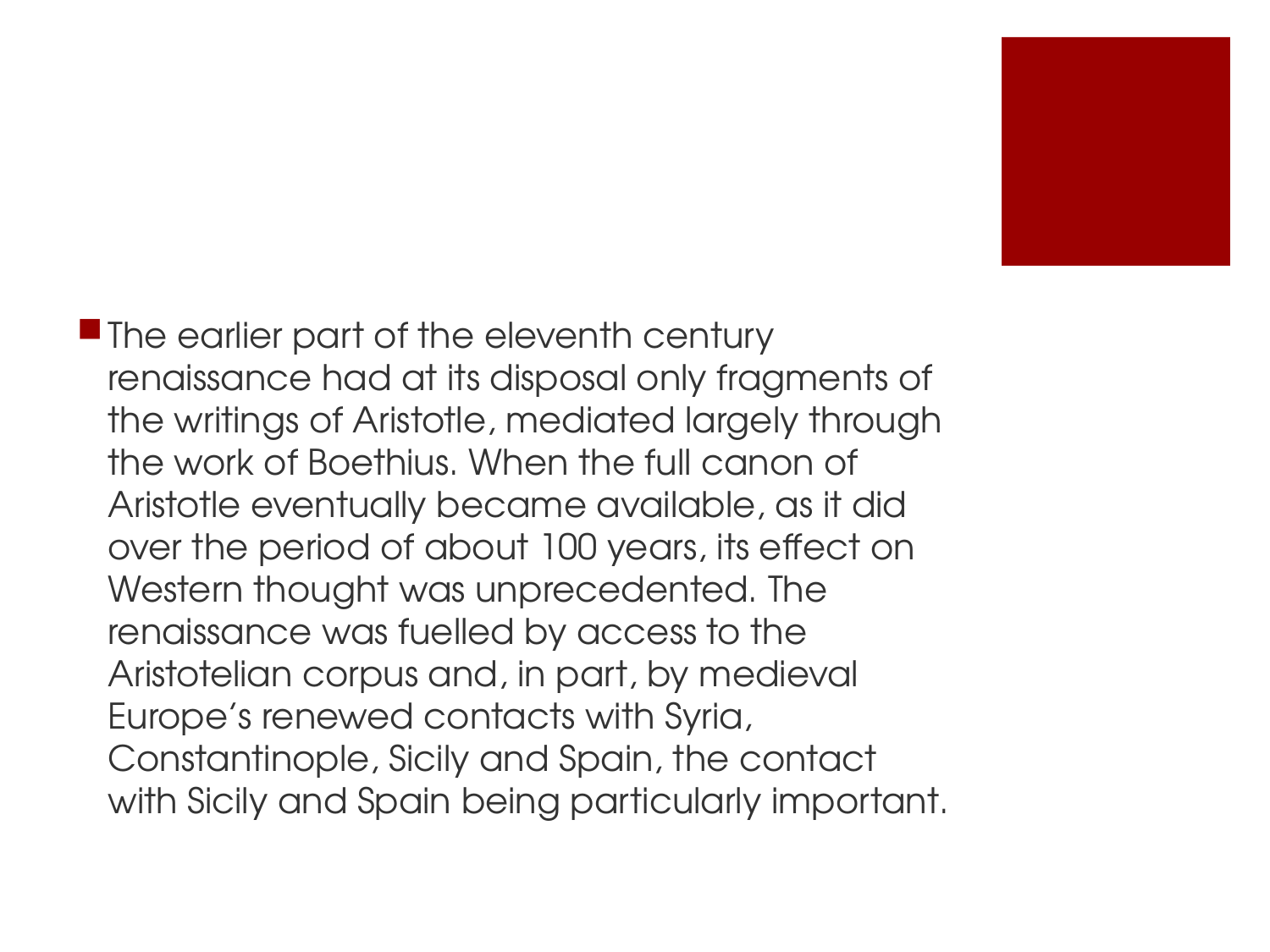

#
The earlier part of the eleventh century renaissance had at its disposal only fragments of the writings of Aristotle, mediated largely through the work of Boethius. When the full canon of Aristotle eventually became available, as it did over the period of about 100 years, its effect on Western thought was unprecedented. The renaissance was fuelled by access to the Aristotelian corpus and, in part, by medieval Europe’s renewed contacts with Syria, Constantinople, Sicily and Spain, the contact with Sicily and Spain being particularly important.